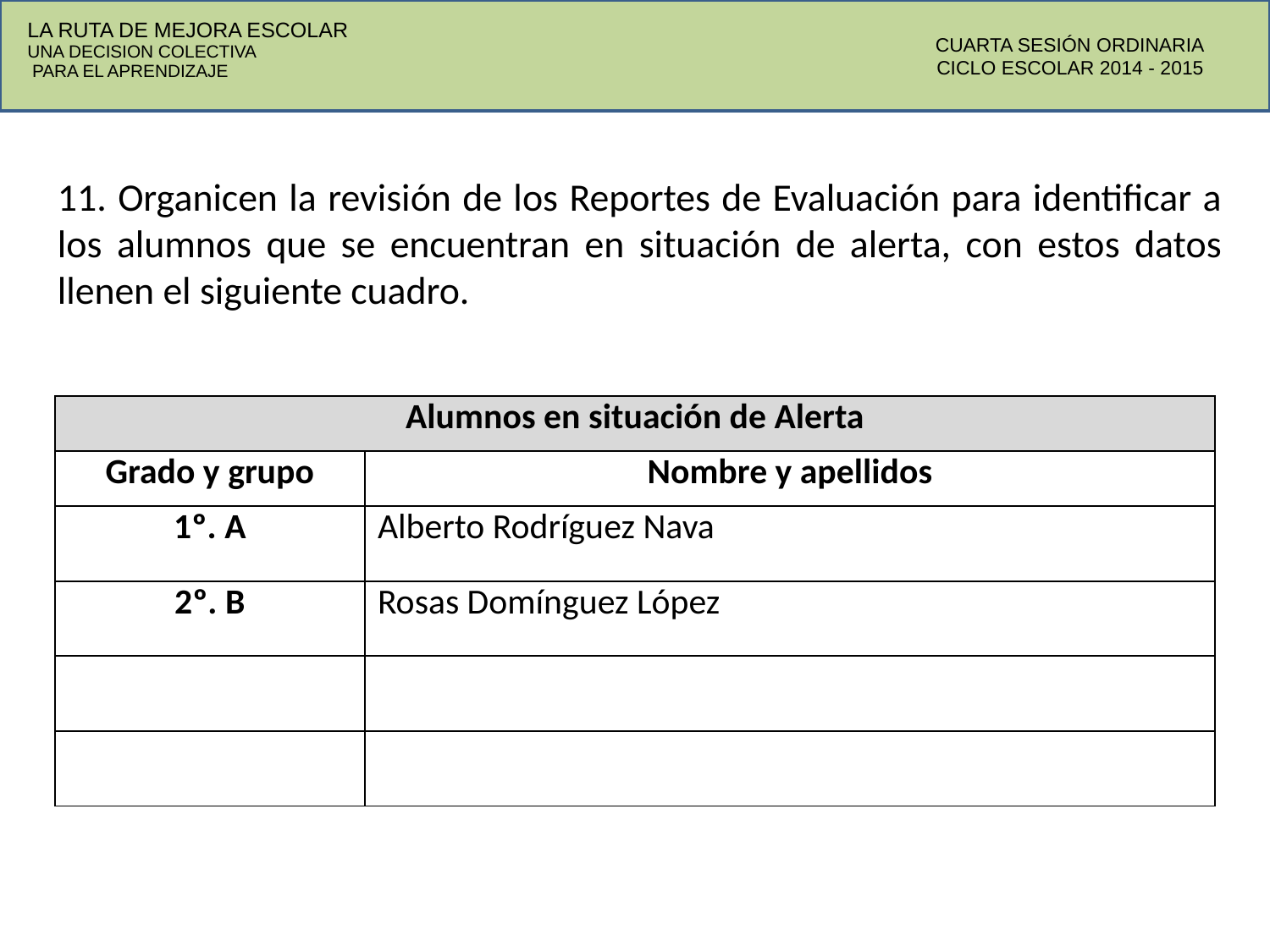

LA RUTA DE MEJORA ESCOLAR
UNA DECISION COLECTIVA
 PARA EL APRENDIZAJE

CUARTA SESIÓN ORDINARIA
CICLO ESCOLAR 2014 - 2015
11. Organicen la revisión de los Reportes de Evaluación para identificar a los alumnos que se encuentran en situación de alerta, con estos datos llenen el siguiente cuadro.
| Alumnos en situación de Alerta |  |
| --- | --- |
| Grado y grupo | Nombre y apellidos |
| 1º. A | Alberto Rodríguez Nava |
| 2º. B | Rosas Domínguez López |
|  |  |
|  |  |